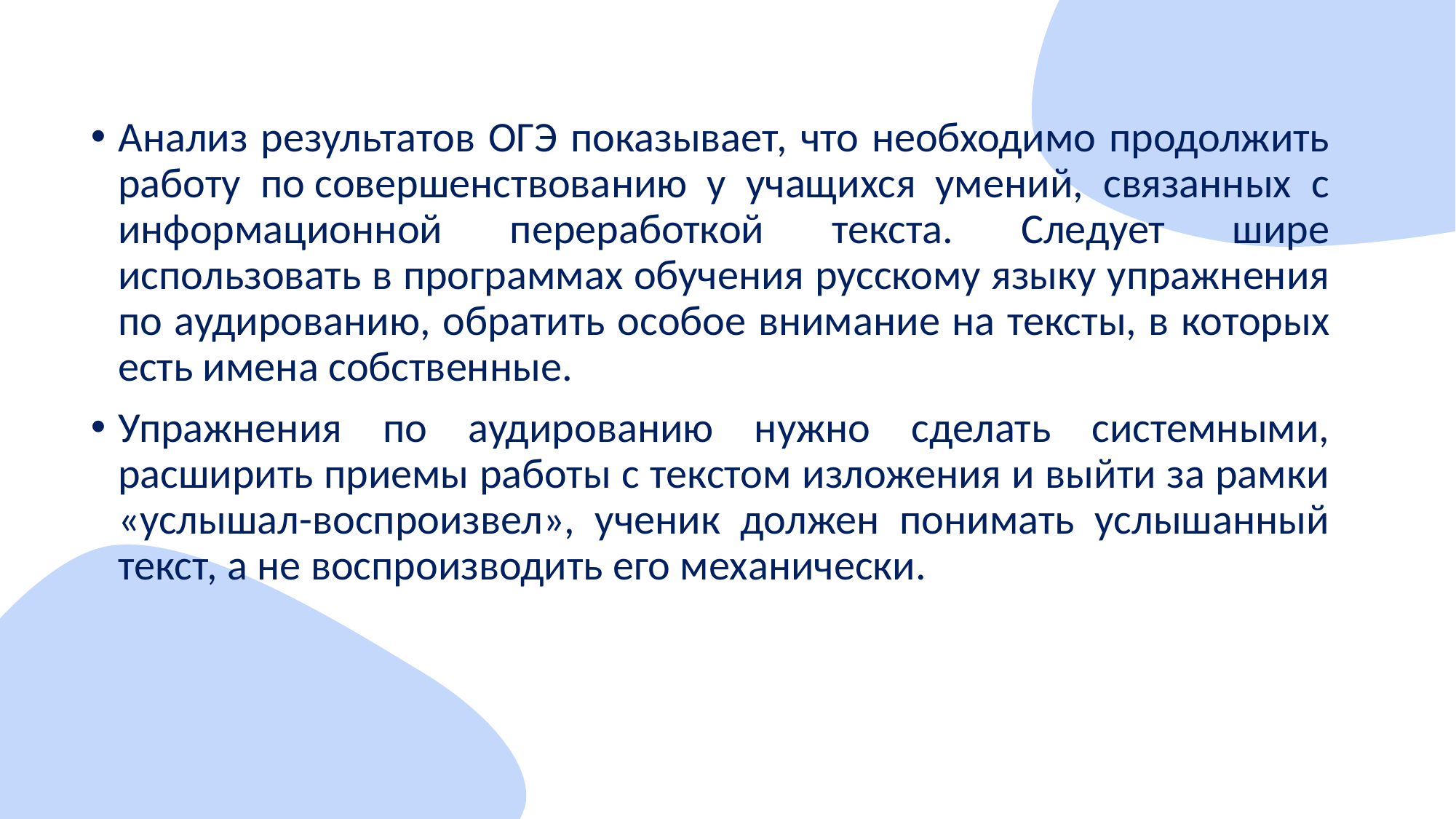

Анализ результатов ОГЭ показывает, что необходимо продолжить работу по совершенствованию у учащихся умений, связанных с информационной переработкой текста. Следует шире использовать в программах обучения русскому языку упражнения по аудированию, обратить особое внимание на тексты, в которых есть имена собственные.
Упражнения по аудированию нужно сделать системными, расширить приемы работы с текстом изложения и выйти за рамки «услышал-воспроизвел», ученик должен понимать услышанный текст, а не воспроизводить его механически.